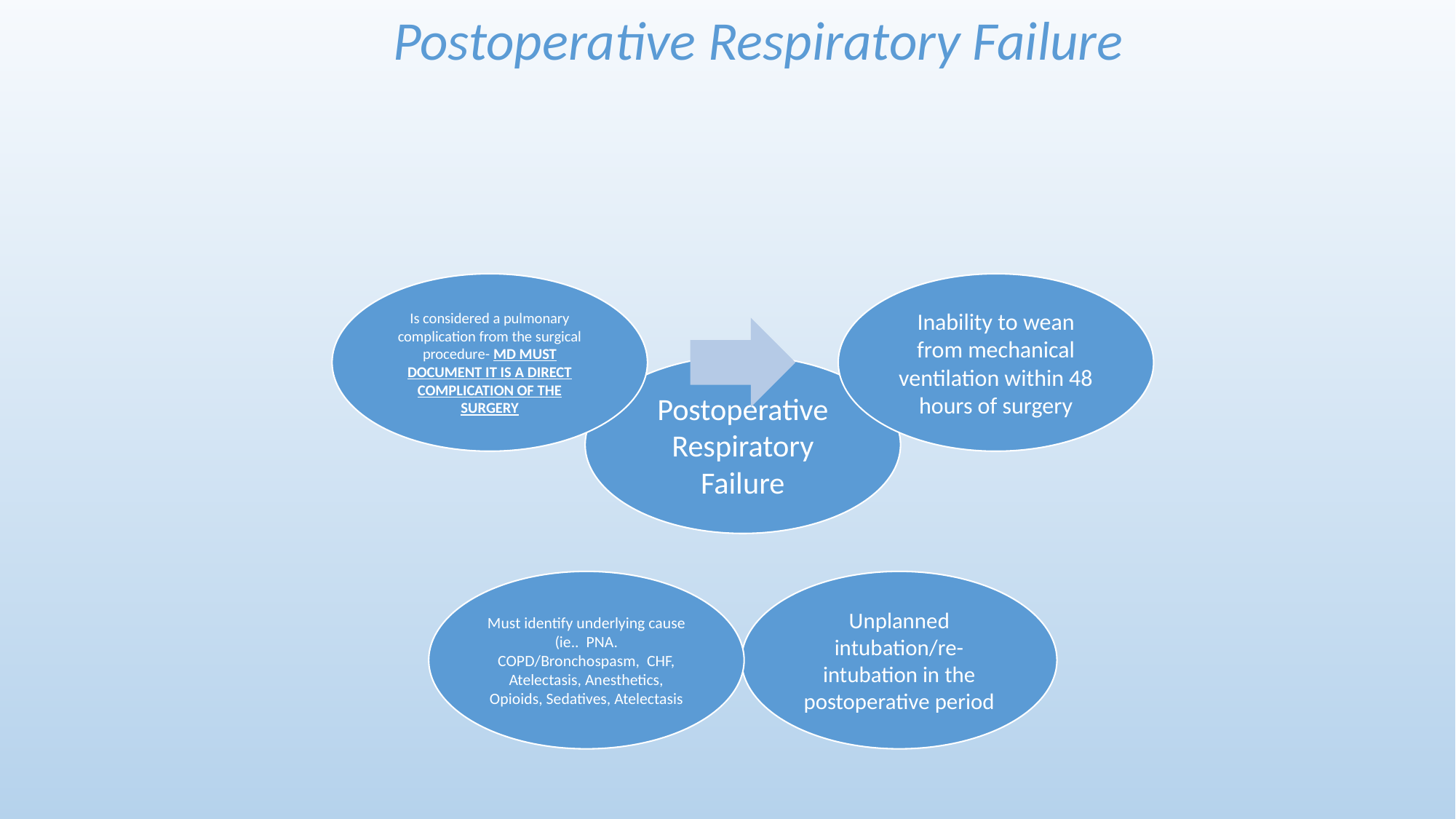

Postoperative Respiratory Failure
Postoperative Respiratory Failure
Inability to wean from mechanical ventilation within 48 hours of surgery
Unplanned intubation/re-intubation in the postoperative period
Must identify underlying cause (ie..  PNA. COPD/Bronchospasm,  CHF, Atelectasis, Anesthetics, Opioids, Sedatives, Atelectasis
Is considered a pulmonary complication from the surgical procedure- MD MUST DOCUMENT IT IS A DIRECT COMPLICATION OF THE SURGERY